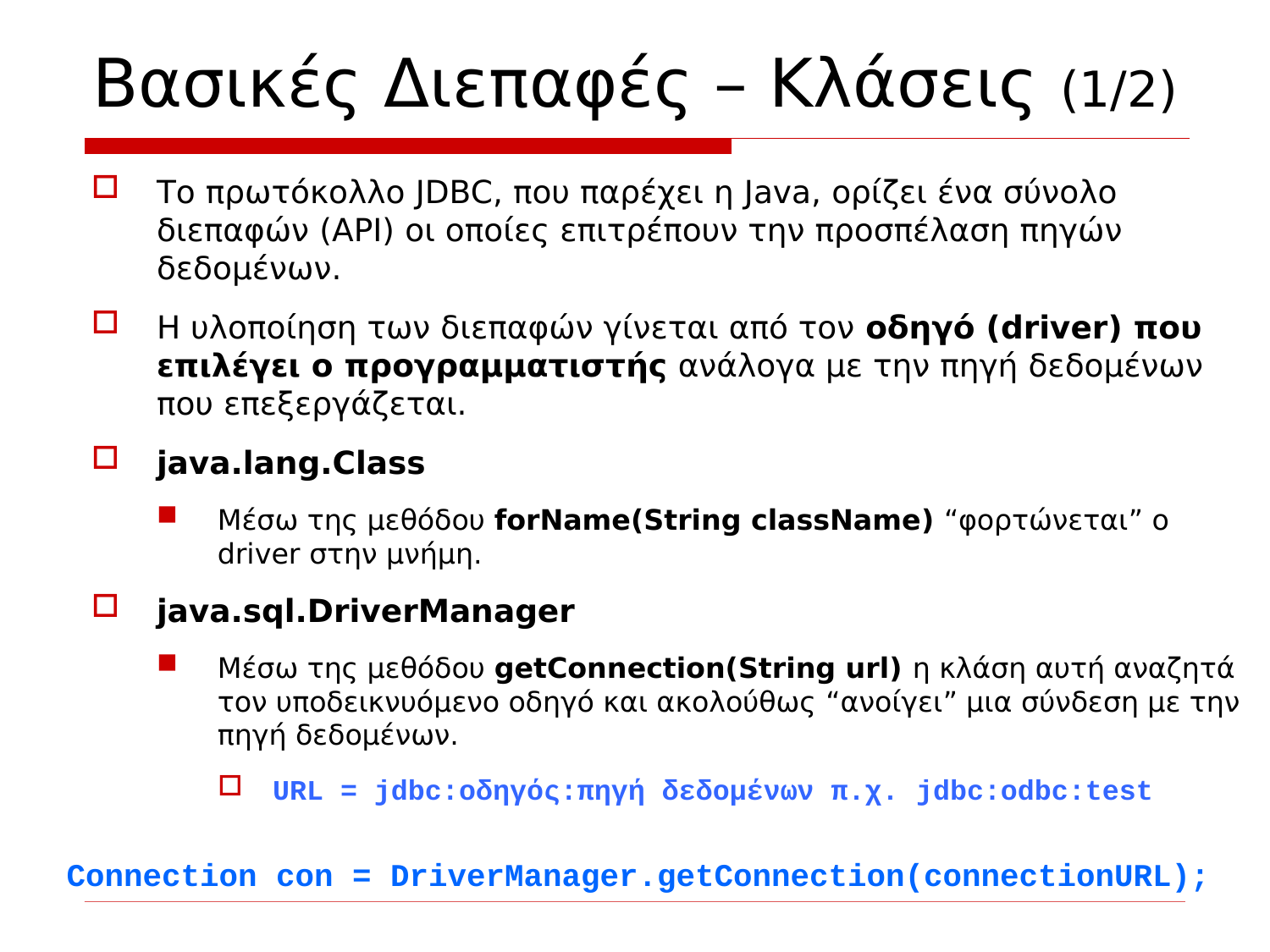

# Βασικές Διεπαφές – Κλάσεις (1/2)
Το πρωτόκολλο JDBC, που παρέχει η Java, ορίζει ένα σύνολο διεπαφών (API) οι οποίες επιτρέπουν την προσπέλαση πηγών δεδομένων.
Η υλοποίηση των διεπαφών γίνεται από τον οδηγό (driver) που επιλέγει ο προγραμματιστής ανάλογα με την πηγή δεδομένων που επεξεργάζεται.
java.lang.Class
Μέσω της μεθόδου forName(String className) “φορτώνεται” ο driver στην μνήμη.
java.sql.DriverManager
Μέσω της μεθόδου getConnection(String url) η κλάση αυτή αναζητά τον υποδεικνυόμενο οδηγό και ακολούθως “ανοίγει” μια σύνδεση με την πηγή δεδομένων.
URL = jdbc:οδηγός:πηγή δεδομένων π.χ. jdbc:odbc:test

Connection con = DriverManager.getConnection(connectionURL);